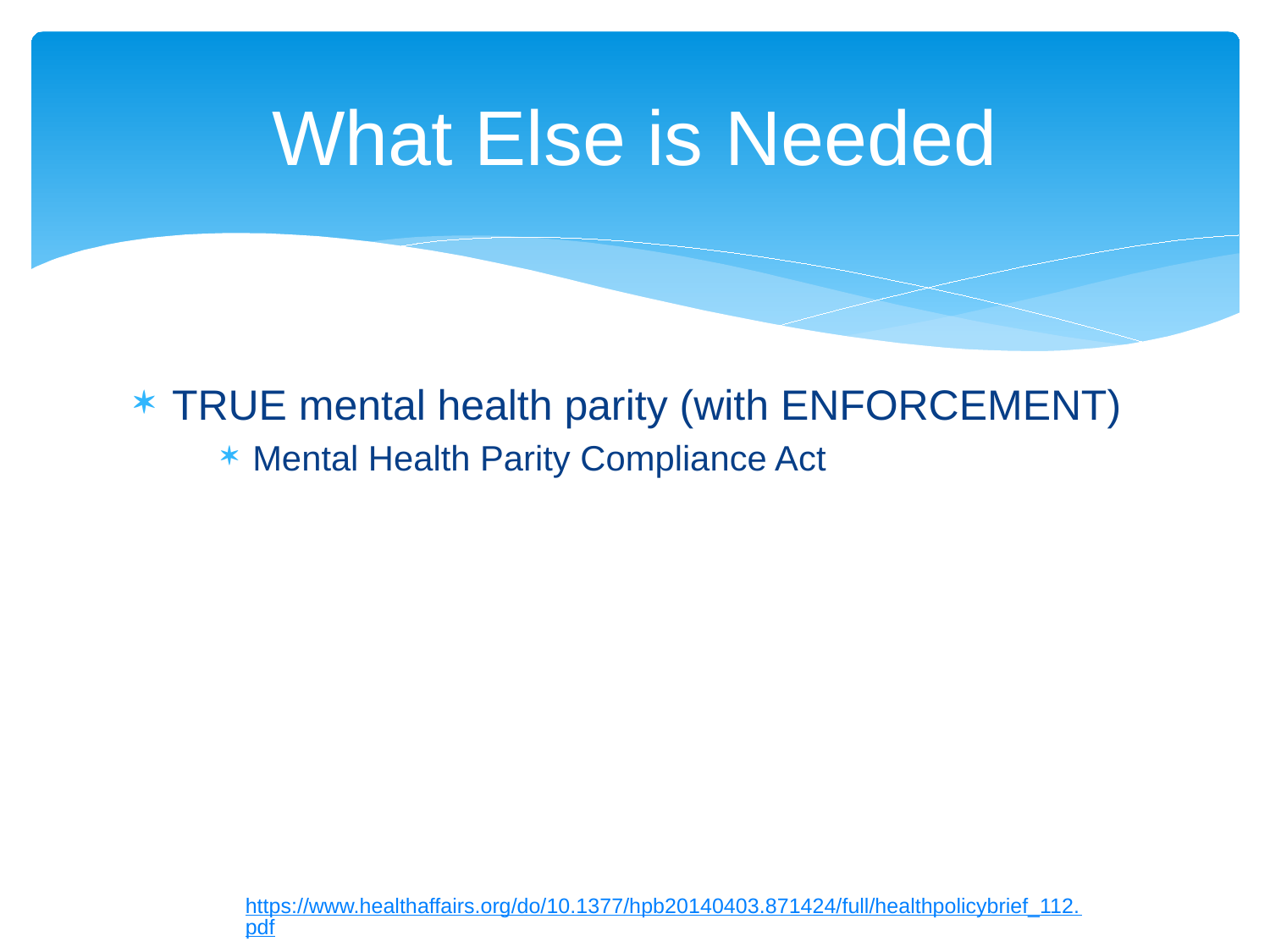

# What Else is Needed
TRUE mental health parity (with ENFORCEMENT)
Mental Health Parity Compliance Act
https://www.healthaffairs.org/do/10.1377/hpb20140403.871424/full/healthpolicybrief_112.pdf